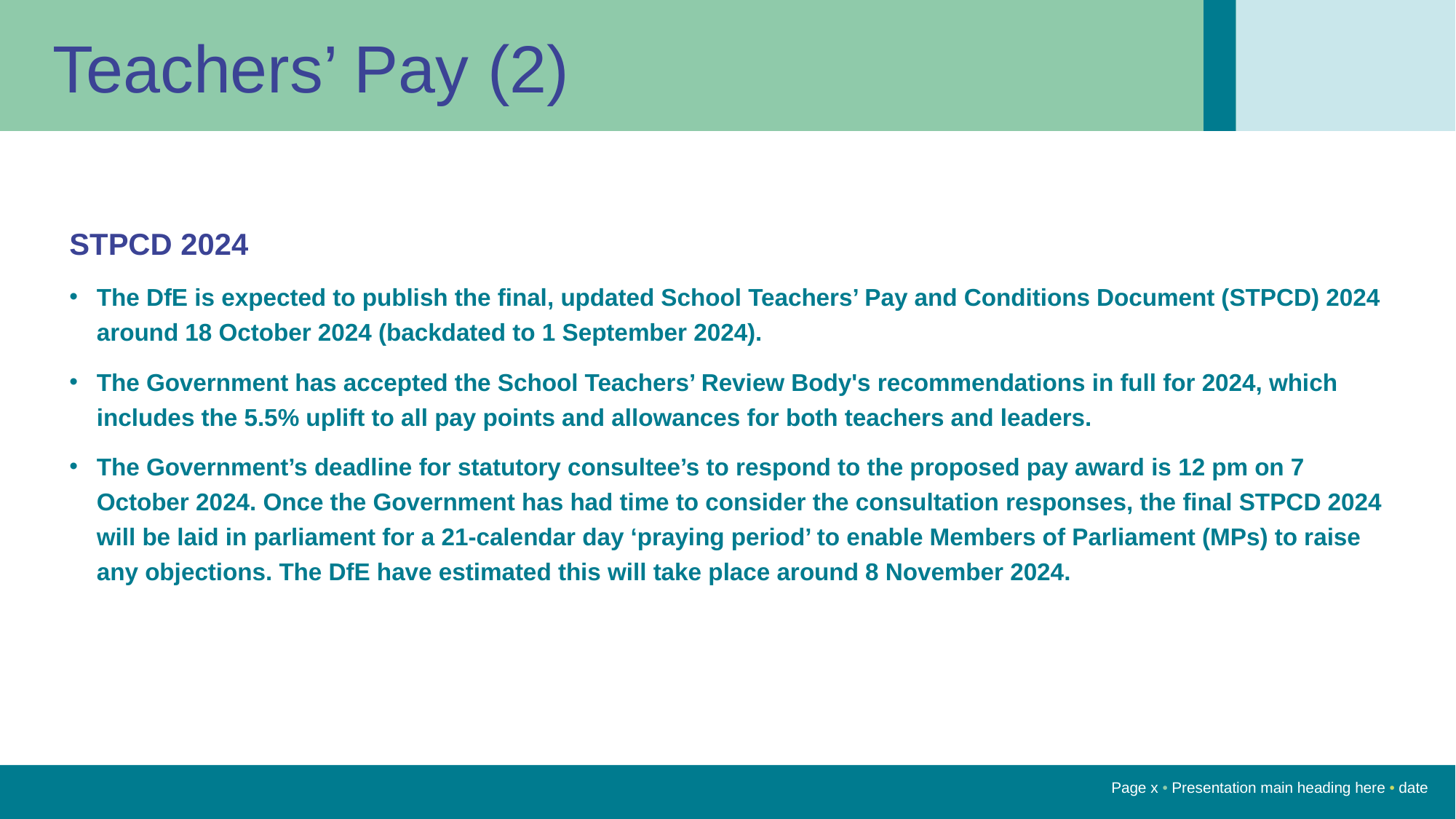

Teachers’ Pay (2)
STPCD 2024
The DfE is expected to publish the final, updated School Teachers’ Pay and Conditions Document (STPCD) 2024 around 18 October 2024 (backdated to 1 September 2024).
The Government has accepted the School Teachers’ Review Body's recommendations in full for 2024, which includes the 5.5% uplift to all pay points and allowances for both teachers and leaders.
The Government’s deadline for statutory consultee’s to respond to the proposed pay award is 12 pm on 7 October 2024. Once the Government has had time to consider the consultation responses, the final STPCD 2024 will be laid in parliament for a 21-calendar day ‘praying period’ to enable Members of Parliament (MPs) to raise any objections. The DfE have estimated this will take place around 8 November 2024.
Page x • Presentation main heading here • date